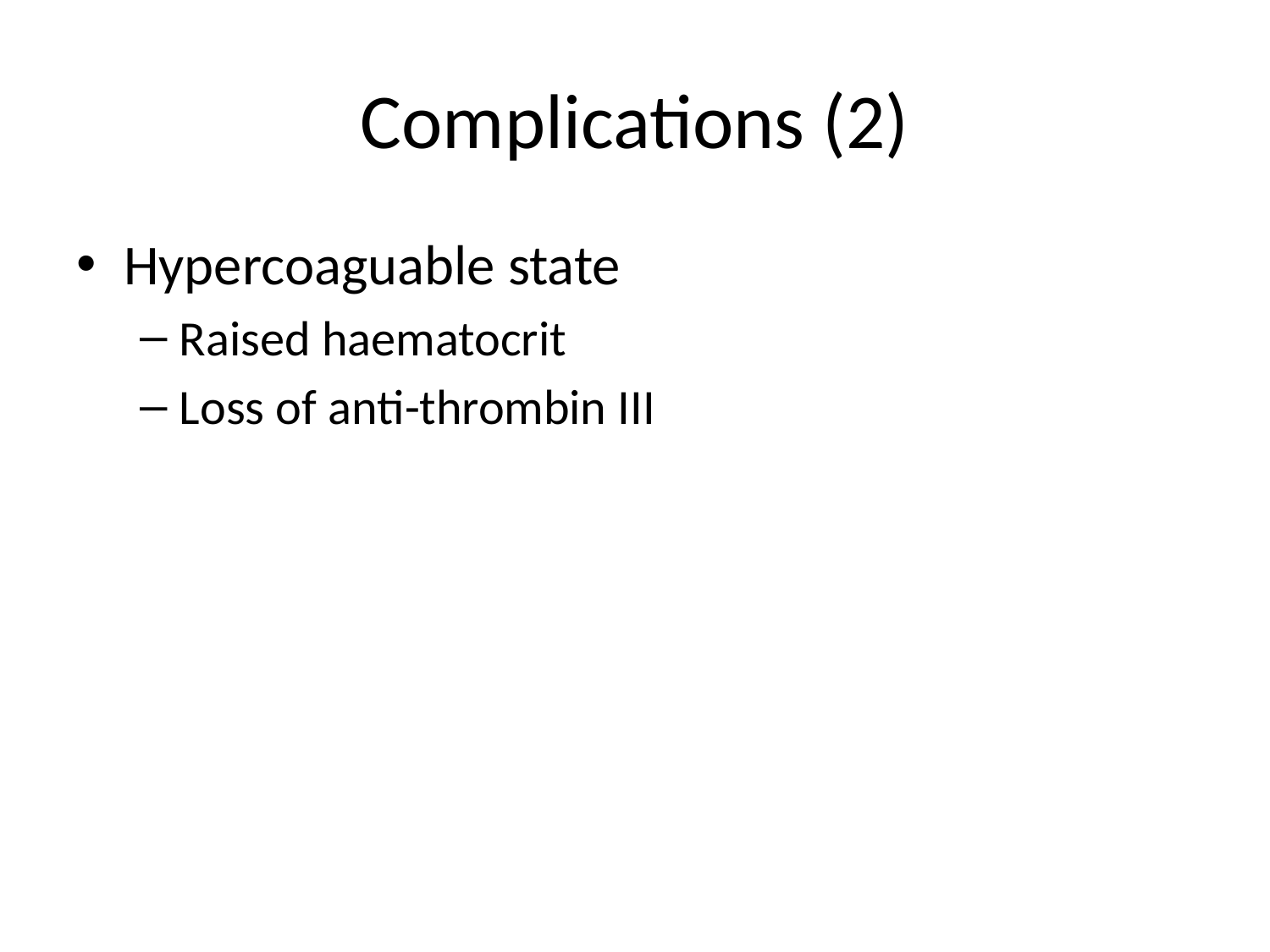

# Complications (2)
Hypercoaguable state
Raised haematocrit
Loss of anti-thrombin III